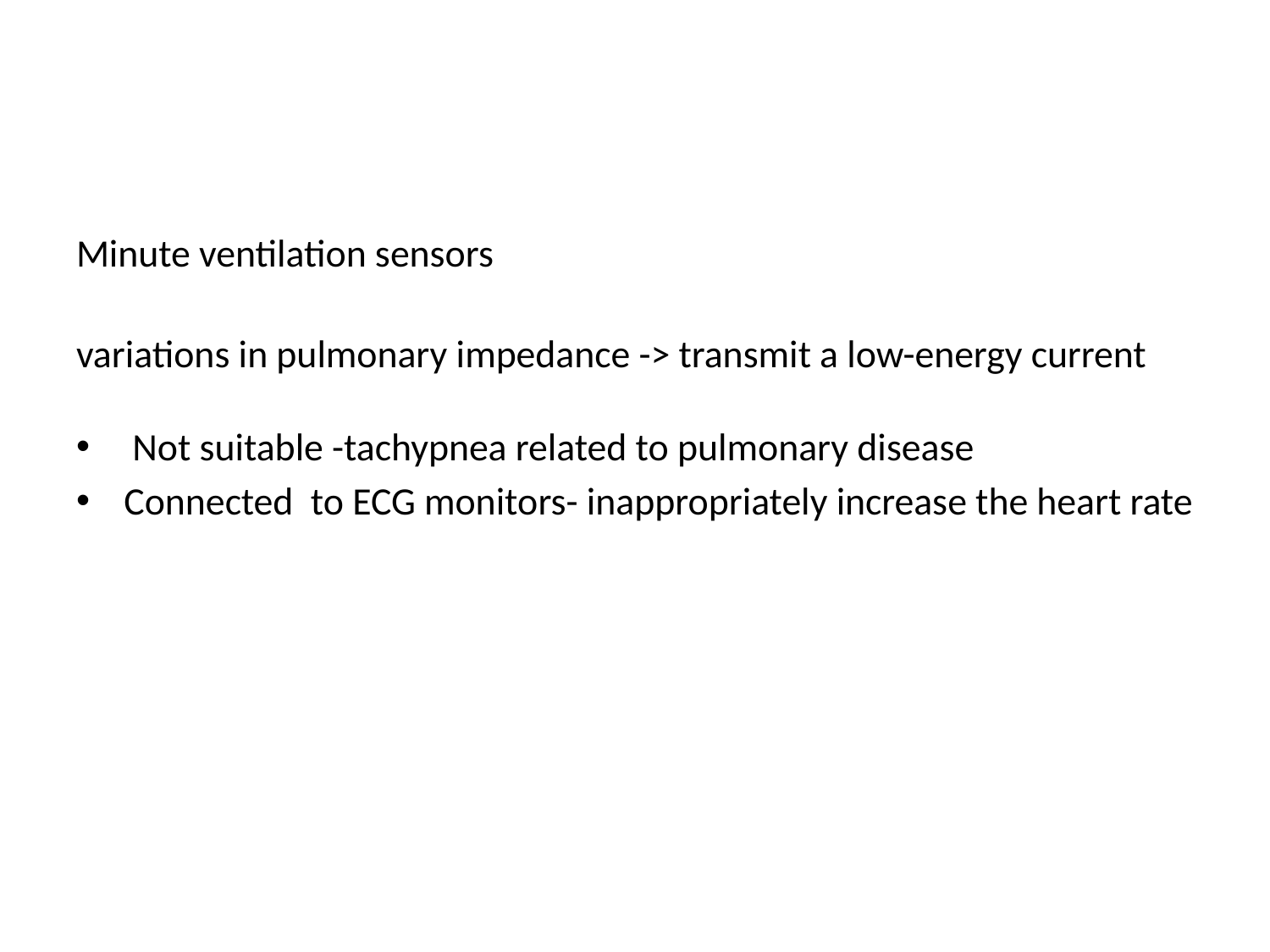

#
Minute ventilation sensors

variations in pulmonary impedance -> transmit a low-energy current

 Not suitable -tachypnea related to pulmonary disease
Connected  to ECG monitors- inappropriately increase the heart rate